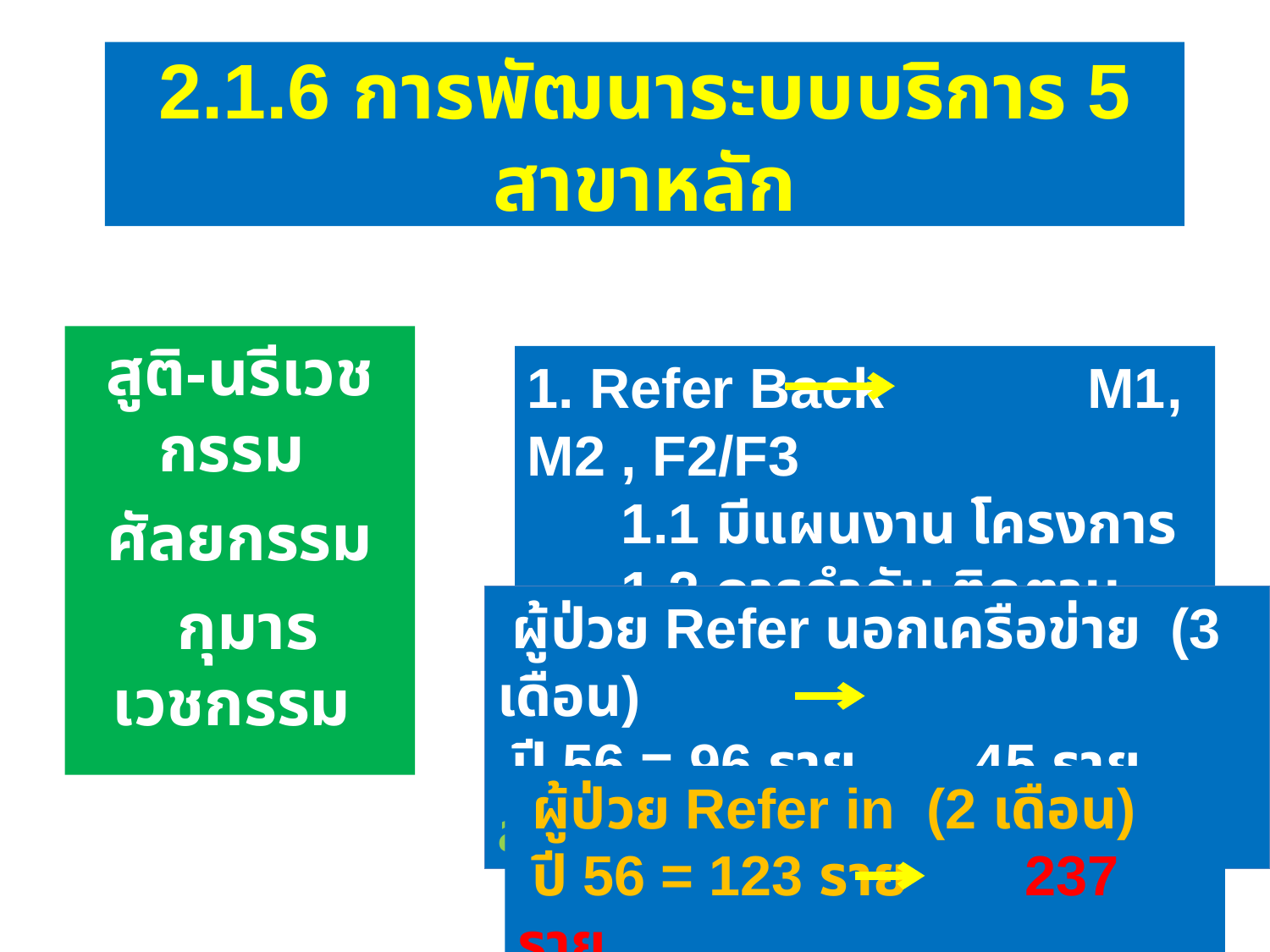

# 2.1.6 การพัฒนาระบบบริการ 5 สาขาหลัก
สูติ-นรีเวชกรรม
ศัลยกรรม
 กุมารเวชกรรม
อายุรกรรม
ออร์โธปิดิกส์
1. Refer Back             M1, M2 , F2/F3
      1.1 มีแผนงาน โครงการ
      1.2 การกำกับ ติดตามประเมินผล
 ผู้ป่วย Refer นอกเครือข่าย  (3 เดือน)
 ปี 56 = 96 ราย        45 ราย ลดลง 53 %
 ผู้ป่วย Refer in  (2 เดือน)
 ปี 56 = 123 ราย        237 ราย